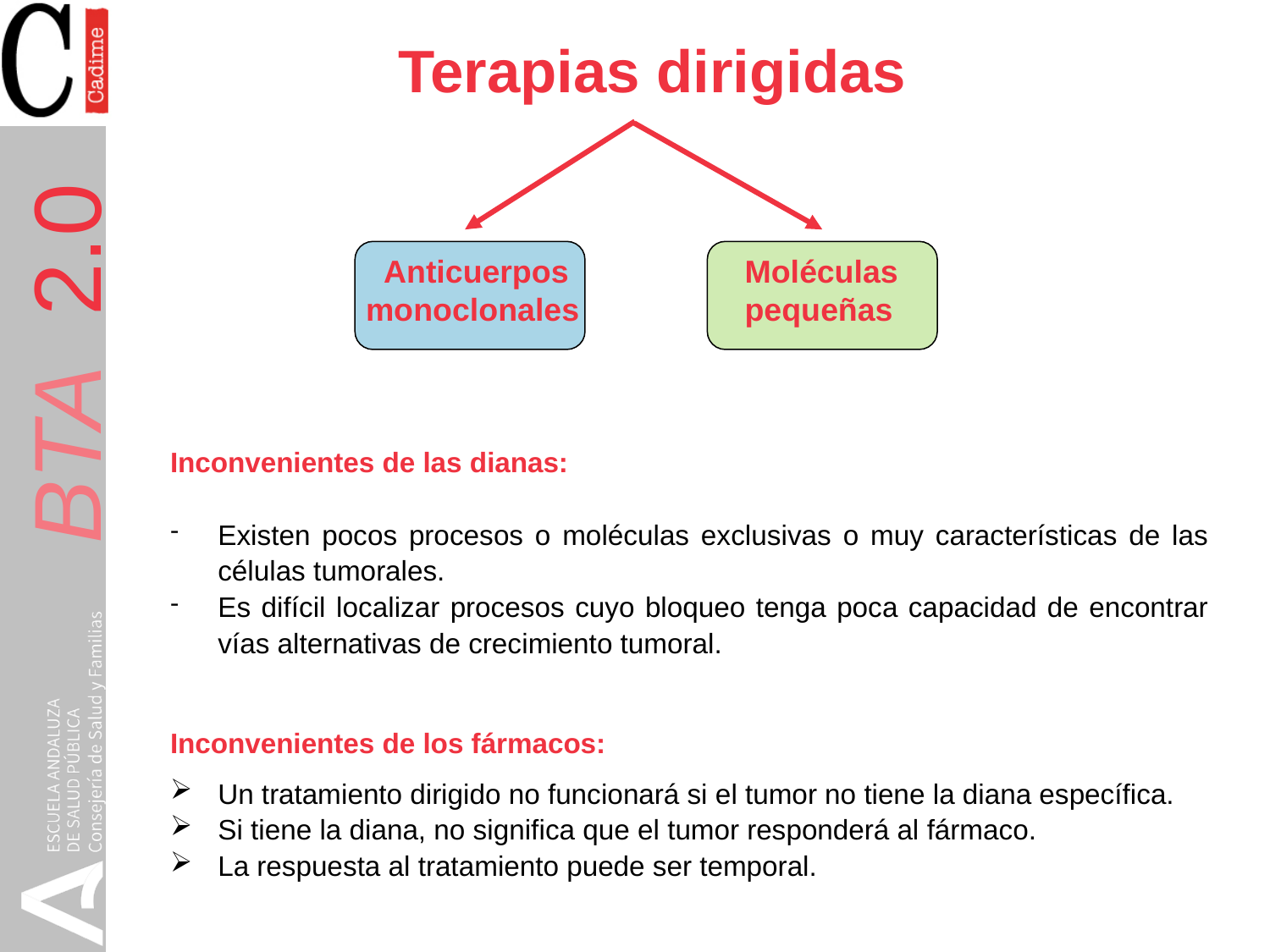

# Terapias dirigidas

  Anticuerpos
monoclonales
Moléculas
pequeñas

Inconvenientes de las dianas:

Existen pocos procesos o moléculas exclusivas o muy características de las células tumorales.
Es difícil localizar procesos cuyo bloqueo tenga poca capacidad de encontrar vías alternativas de crecimiento tumoral.

Inconvenientes de los fármacos:
Un tratamiento dirigido no funcionará si el tumor no tiene la diana específica.
Si tiene la diana, no significa que el tumor responderá al fármaco.
La respuesta al tratamiento puede ser temporal.